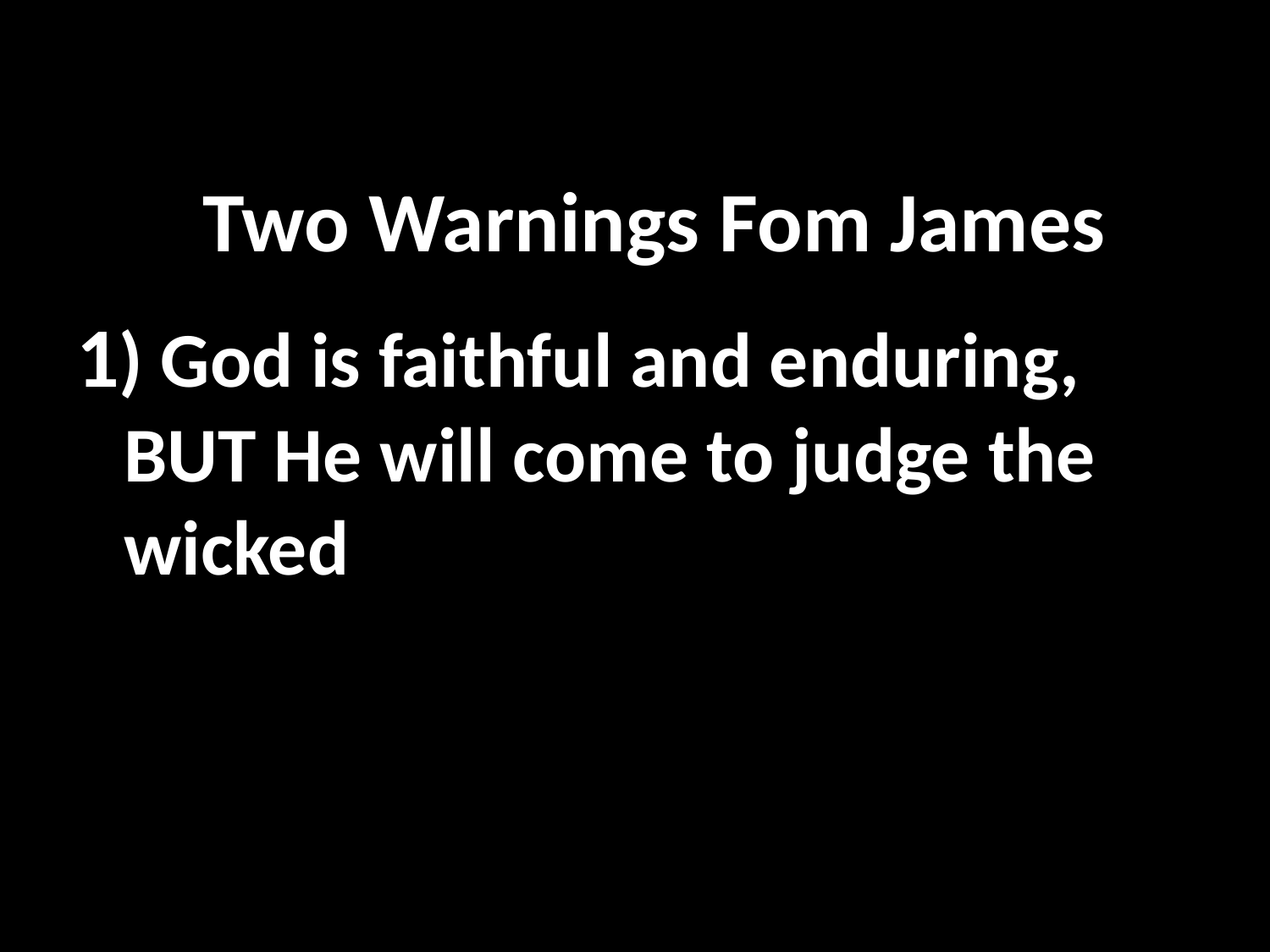

Two Warnings Fom James
1) God is faithful and enduring, BUT He will come to judge the wicked